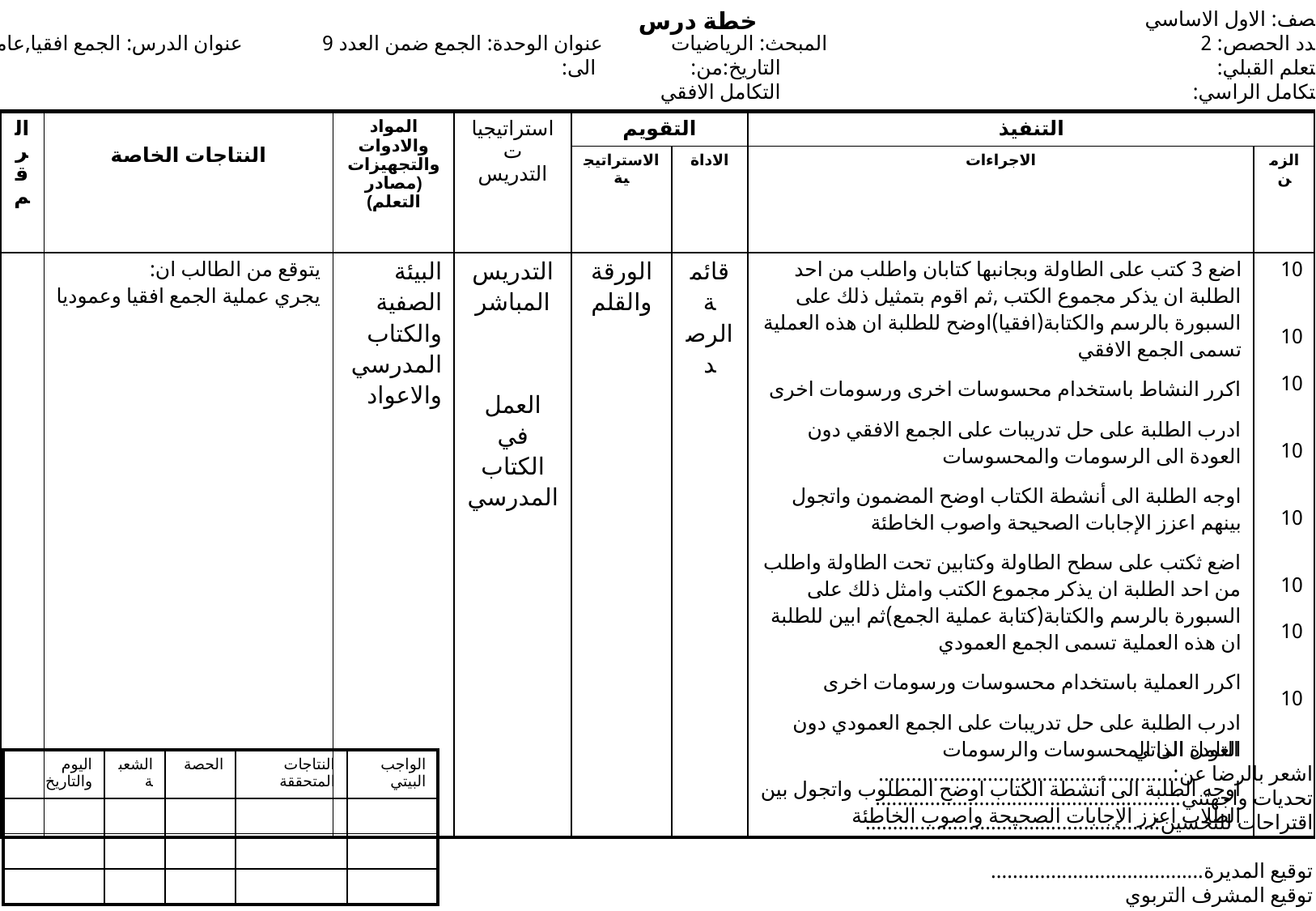

خطة درس
 الصف: الاول الاساسي
 عدد الحصص: 2
 التعلم القبلي:
 التكامل الراسي:
المبحث: الرياضيات             عنوان الوحدة: الجمع ضمن العدد 9               عنوان الدرس: الجمع افقيا,عاموديا
         التاريخ:من:                  الى:
         التكامل الافقي
| الرقم | النتاجات الخاصة | المواد والادوات والتجهيزات (مصادر التعلم) | استراتيجيات التدريس | التقويم |  | التنفيذ |  |
| --- | --- | --- | --- | --- | --- | --- | --- |
|  |  |  |  | الاستراتيجية | الاداة | الاجراءات | الزمن |
|  | يتوقع من الطالب ان: يجري عملية الجمع افقيا وعموديا | البيئة الصفية والكتاب المدرسي والاعواد | التدريس المباشر العمل في الكتاب المدرسي | الورقة والقلم | قائمة الرصد | اضع 3 كتب على الطاولة وبجانبها كتابان واطلب من احد الطلبة ان يذكر مجموع الكتب ,ثم اقوم بتمثيل ذلك على السبورة بالرسم والكتابة(افقيا)اوضح للطلبة ان هذه العملية تسمى الجمع الافقي اكرر النشاط باستخدام محسوسات اخرى ورسومات اخرى ادرب الطلبة على حل تدريبات على الجمع الافقي دون العودة الى الرسومات والمحسوسات اوجه الطلبة الى أنشطة الكتاب اوضح المضمون واتجول بينهم اعزز الإجابات الصحيحة واصوب الخاطئة اضع ثكتب على سطح الطاولة وكتابين تحت الطاولة واطلب من احد الطلبة ان يذكر مجموع الكتب وامثل ذلك على السبورة بالرسم والكتابة(كتابة عملية الجمع)ثم ابين للطلبة ان هذه العملية تسمى الجمع العمودي اكرر العملية باستخدام محسوسات ورسومات اخرى ادرب الطلبة على حل تدريبات على الجمع العمودي دون العودة الى المحسوسات والرسومات اوجه الطلبة الى أنشطة الكتاب اوضح المطلوب واتجول بين الطلاب اعزز الإجابات الصحيحة واصوب الخاطئة | 10 10 10 10 10 10 10 10 |
              التامل الذاتي
اشعر بالرضا عن:......................................................
تحديات واجهتني:.......................................................
اقتراحات للتحسين:.....................................................

توقيع المديرة.......................................
توقيع المشرف التربوي
| اليوم والتاريخ | الشعبة | الحصة | النتاجات المتحققة | الواجب البيتي |
| --- | --- | --- | --- | --- |
|  |  |  |  |  |
|  |  |  |  |  |
|  |  |  |  |  |